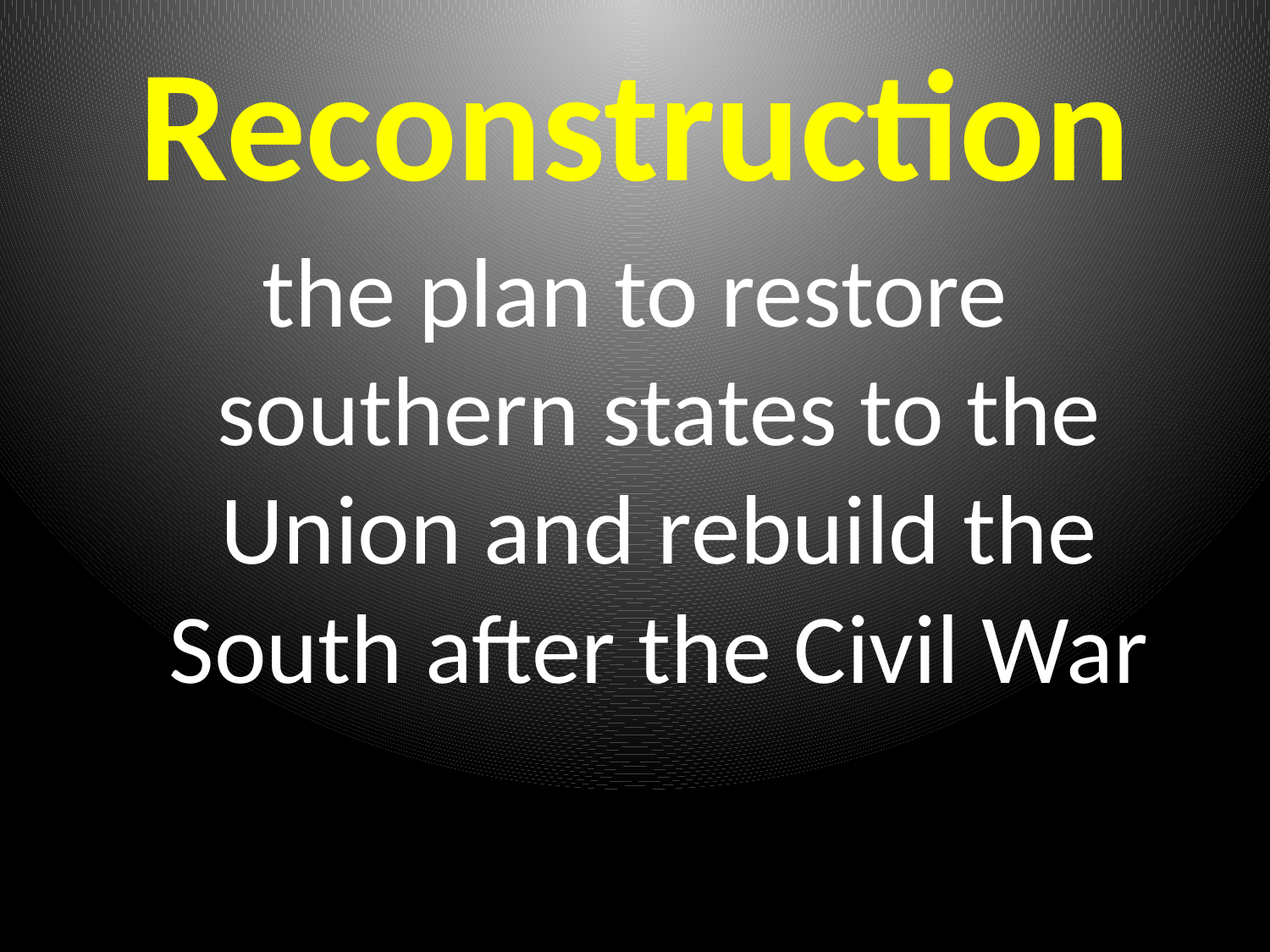

# Reconstruction
the plan to restore southern states to the Union and rebuild the South after the Civil War